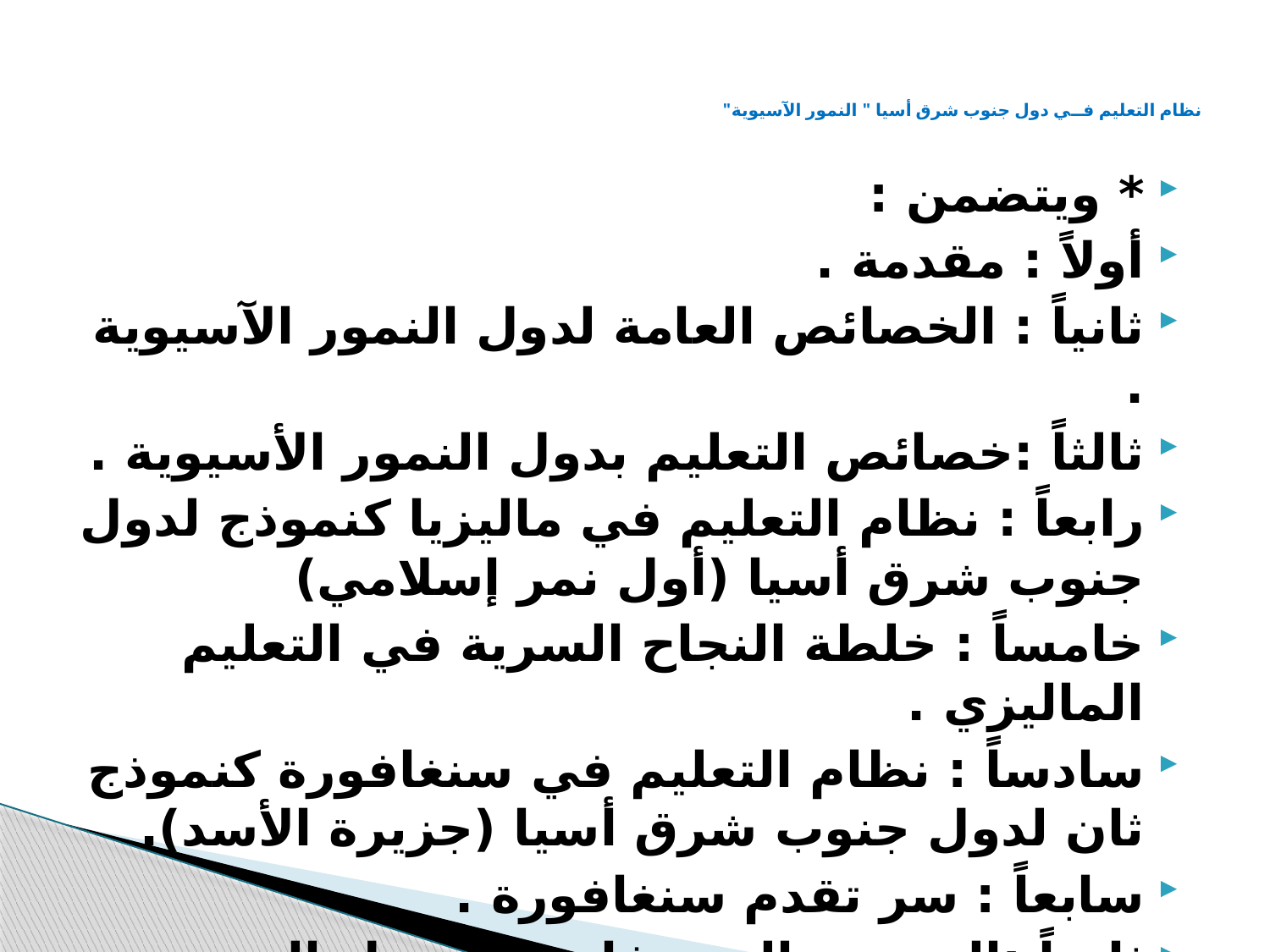

# نظام التعليم فــي دول جنوب شرق أسيا " النمور الآسيوية"
* ويتضمن :
أولاً : مقدمة .
ثانياً : الخصائص العامة لدول النمور الآسيوية .
ثالثاً :خصائص التعليم بدول النمور الأسيوية .
رابعاً : نظام التعليم في ماليزيا كنموذج لدول جنوب شرق أسيا (أول نمر إسلامي)
خامساً : خلطة النجاح السرية في التعليم الماليزي .
سادساً : نظام التعليم في سنغافورة كنموذج ثان لدول جنوب شرق أسيا (جزيرة الأسد).
سابعاً : سر تقدم سنغافورة .
ثامناً :الدروس المستفادة من دول النمور الآسيوية .